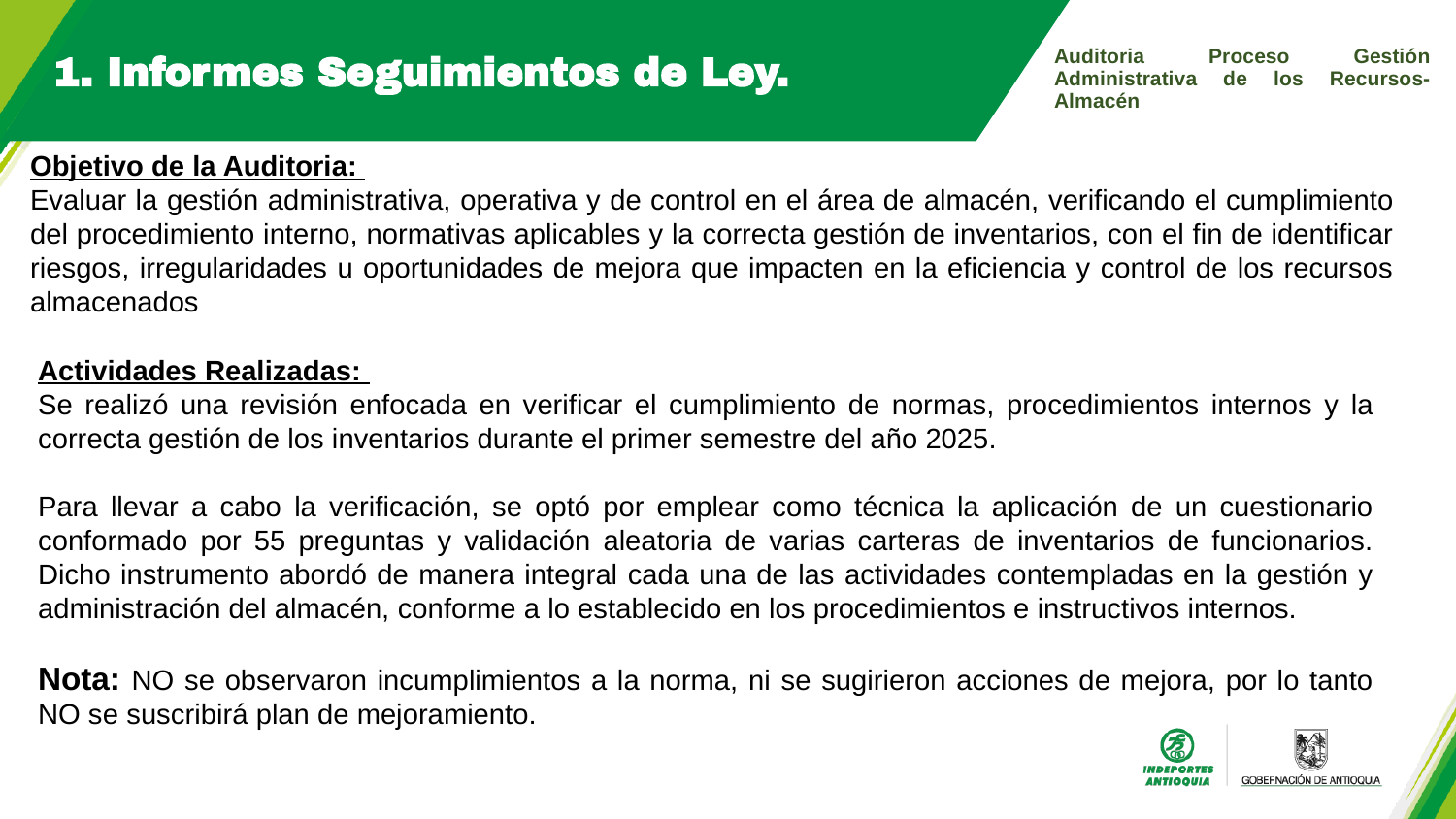

1. Informes Seguimientos de Ley.
Auditoria Proceso Gestión Administrativa de los Recursos- Almacén
Objetivo de la Auditoria:
Evaluar la gestión administrativa, operativa y de control en el área de almacén, verificando el cumplimiento del procedimiento interno, normativas aplicables y la correcta gestión de inventarios, con el fin de identificar riesgos, irregularidades u oportunidades de mejora que impacten en la eficiencia y control de los recursos almacenados

Actividades Realizadas:
Se realizó una revisión enfocada en verificar el cumplimiento de normas, procedimientos internos y la correcta gestión de los inventarios durante el primer semestre del año 2025.

Para llevar a cabo la verificación, se optó por emplear como técnica la aplicación de un cuestionario conformado por 55 preguntas y validación aleatoria de varias carteras de inventarios de funcionarios. Dicho instrumento abordó de manera integral cada una de las actividades contempladas en la gestión y administración del almacén, conforme a lo establecido en los procedimientos e instructivos internos.

Nota: NO se observaron incumplimientos a la norma, ni se sugirieron acciones de mejora, por lo tanto NO se suscribirá plan de mejoramiento.